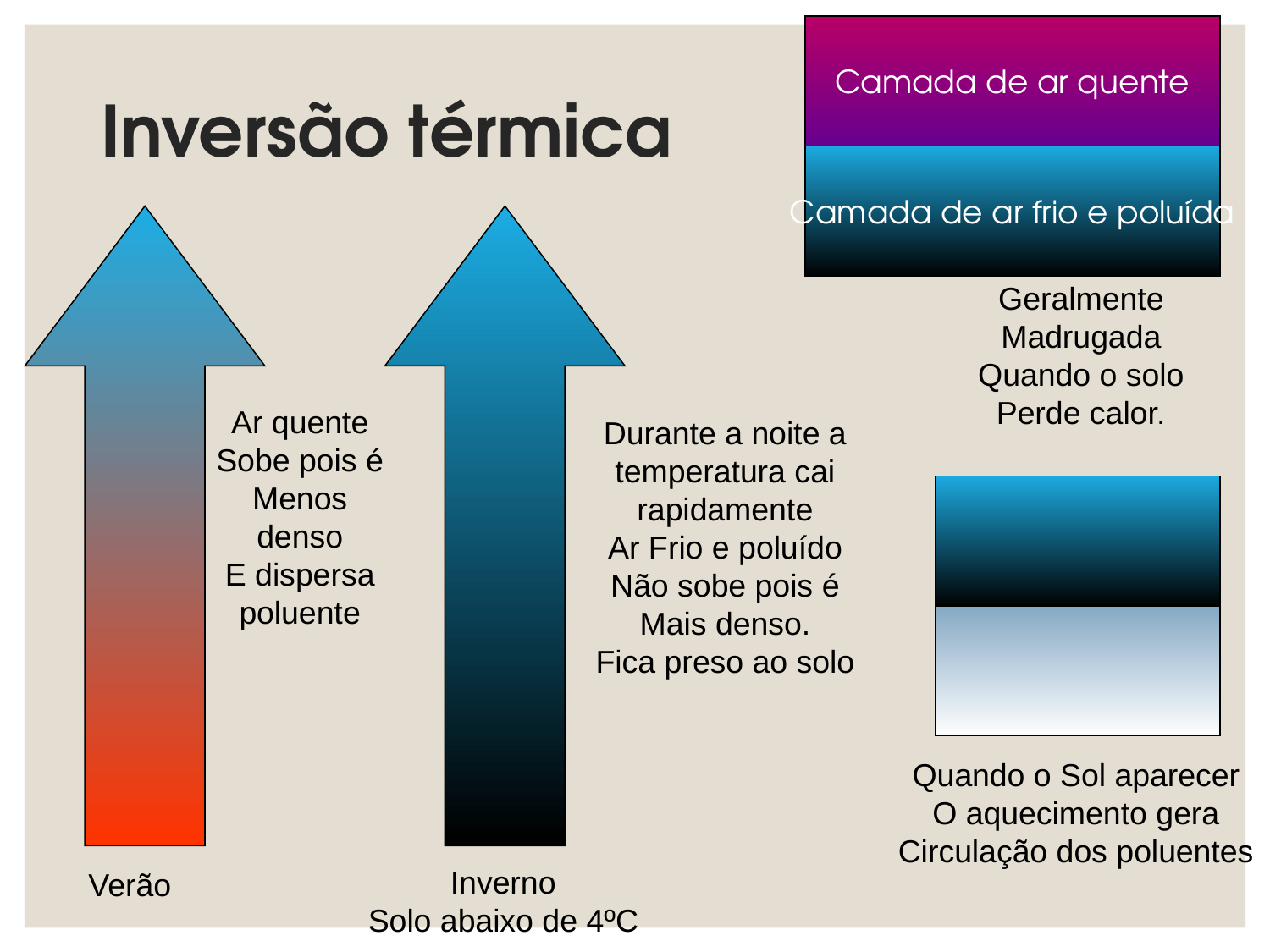

Camada de ar quente
# Inversão térmica
Camada de ar frio e poluída

Geralmente
Madrugada
Quando o solo
Perde calor.

Ar quente
Sobe pois é
Menos denso
E dispersa poluente

Durante a noite a temperatura cai rapidamente
Ar Frio e poluído
Não sobe pois é
Mais denso.
Fica preso ao solo

Quando o Sol aparecer
O aquecimento gera
Circulação dos poluentes

Inverno
Solo abaixo de 4ºC
Verão